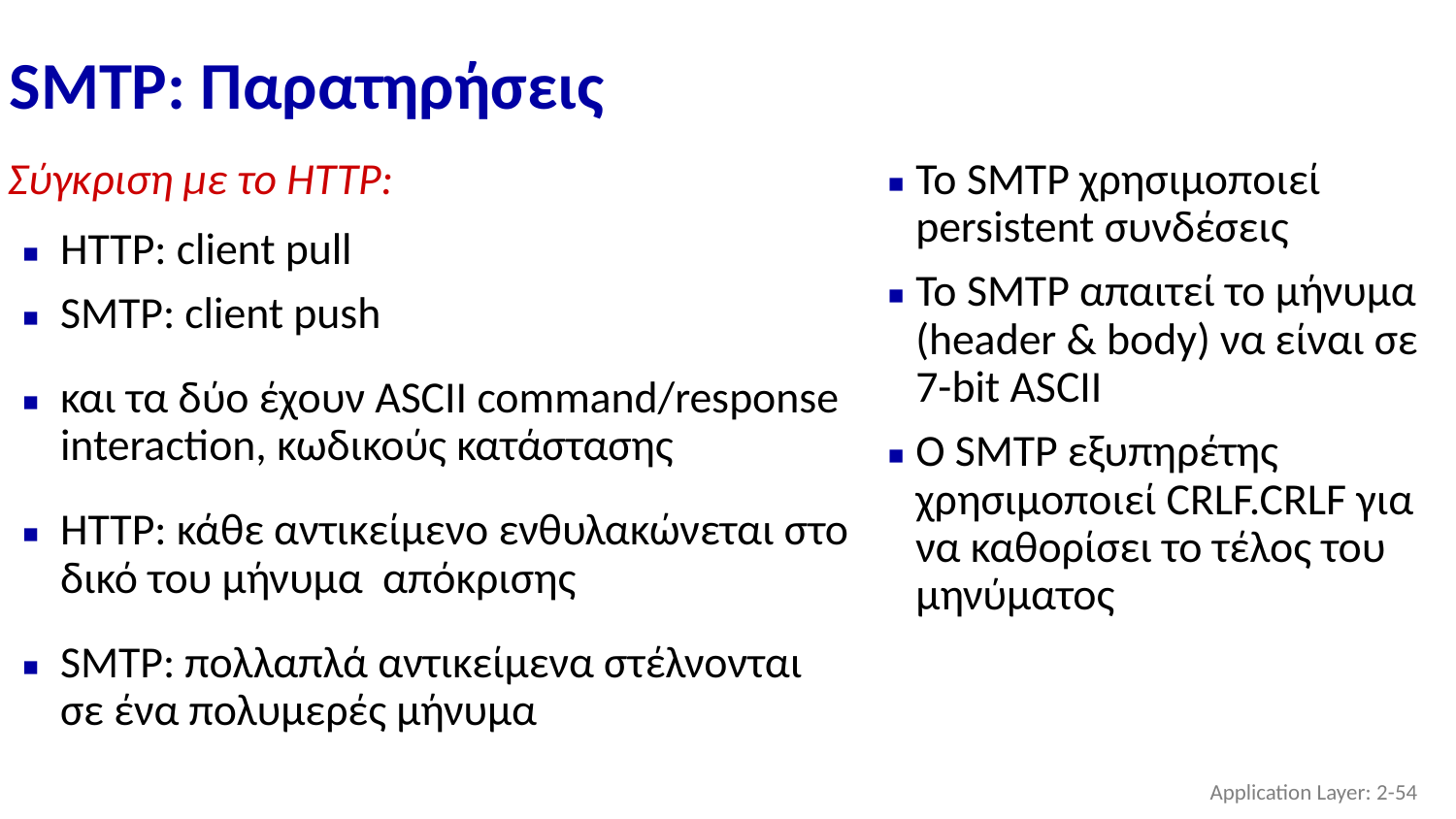

# SMTP: Παρατηρήσεις
Σύγκριση με το HTTP:
HTTP: client pull
SMTP: client push
και τα δύο έχουν ASCII command/response interaction, κωδικούς κατάστασης
HTTP: κάθε αντικείμενο ενθυλακώνεται στο δικό του μήνυμα  απόκρισης
SMTP: πολλαπλά αντικείμενα στέλνονται σε ένα πολυμερές μήνυμα
Το SMTP χρησιμοποιεί persistent συνδέσεις
Το SMTP απαιτεί το μήνυμα (header & body) να είναι σε 7-bit ASCII
Ο SMTP εξυπηρέτης χρησιμοποιεί CRLF.CRLF για να καθορίσει το τέλος του μηνύματος
Application Layer: 2-54